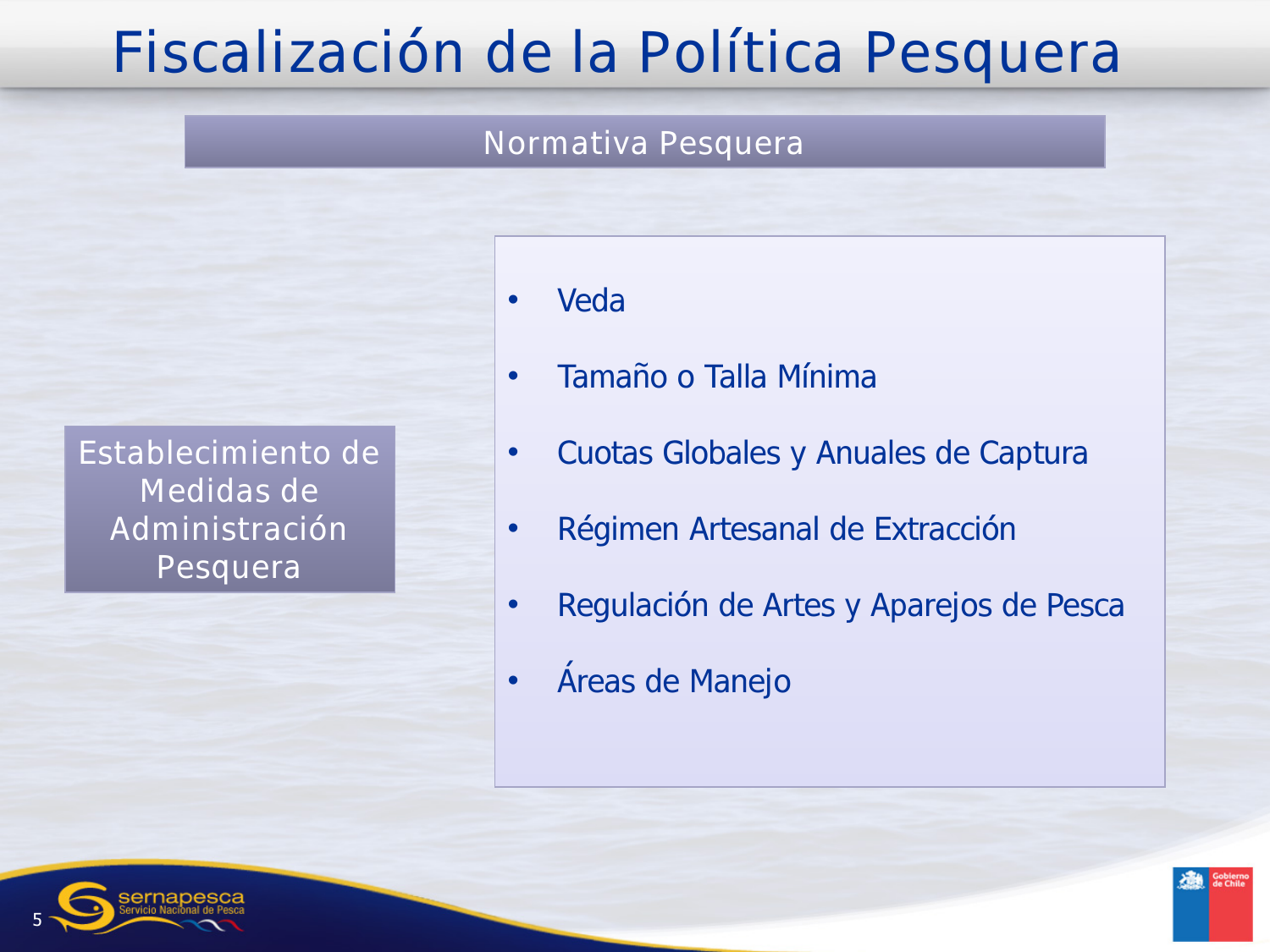

Fiscalización de la Política Pesquera
Normativa Pesquera

Veda

Tamaño o Talla Mínima

Cuotas Globales y Anuales de Captura

Régimen Artesanal de Extracción

Regulación de Artes y Aparejos de Pesca

Áreas de Manejo

Establecimiento de Medidas de Administración Pesquera
5